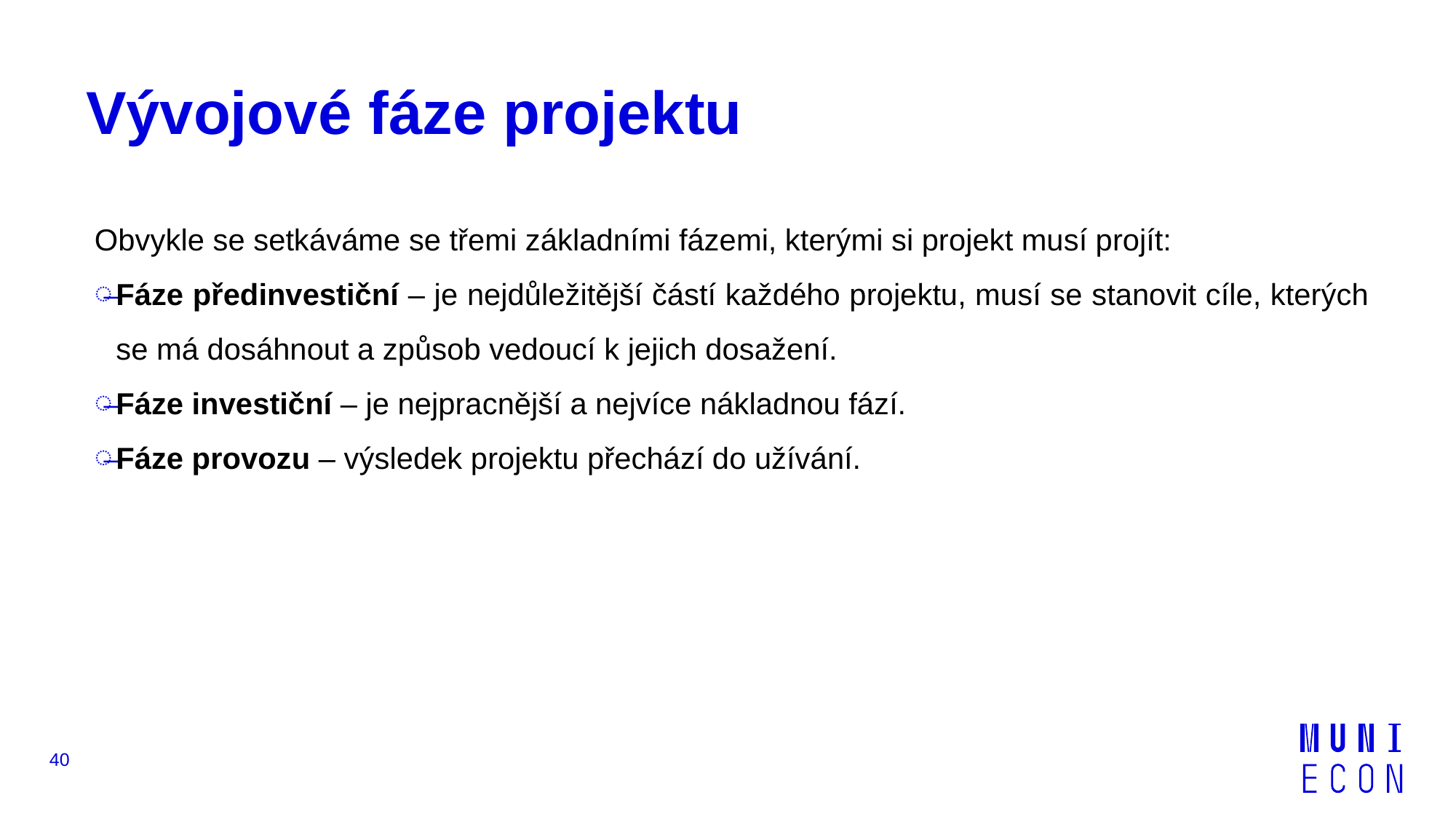

# Vývojové fáze projektu
Obvykle se setkáváme se třemi základními fázemi, kterými si projekt musí projít:
Fáze předinvestiční – je nejdůležitější částí každého projektu, musí se stanovit cíle, kterých se má dosáhnout a způsob vedoucí k jejich dosažení.
Fáze investiční – je nejpracnější a nejvíce nákladnou fází.
Fáze provozu – výsledek projektu přechází do užívání.
40